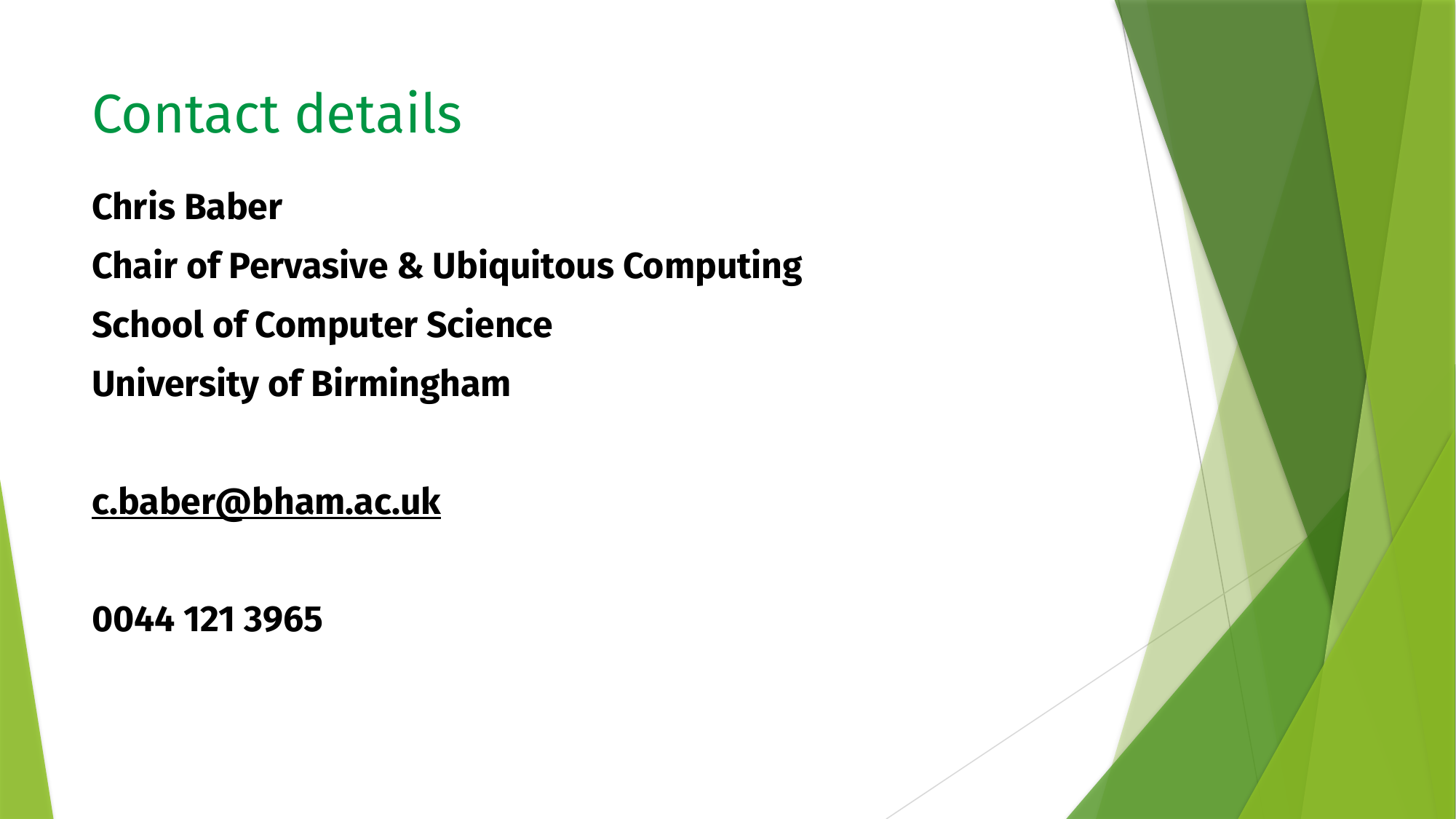

# Contact details
Chris Baber
Chair of Pervasive & Ubiquitous Computing
School of Computer Science
University of Birmingham

c.baber@bham.ac.uk

0044 121 3965